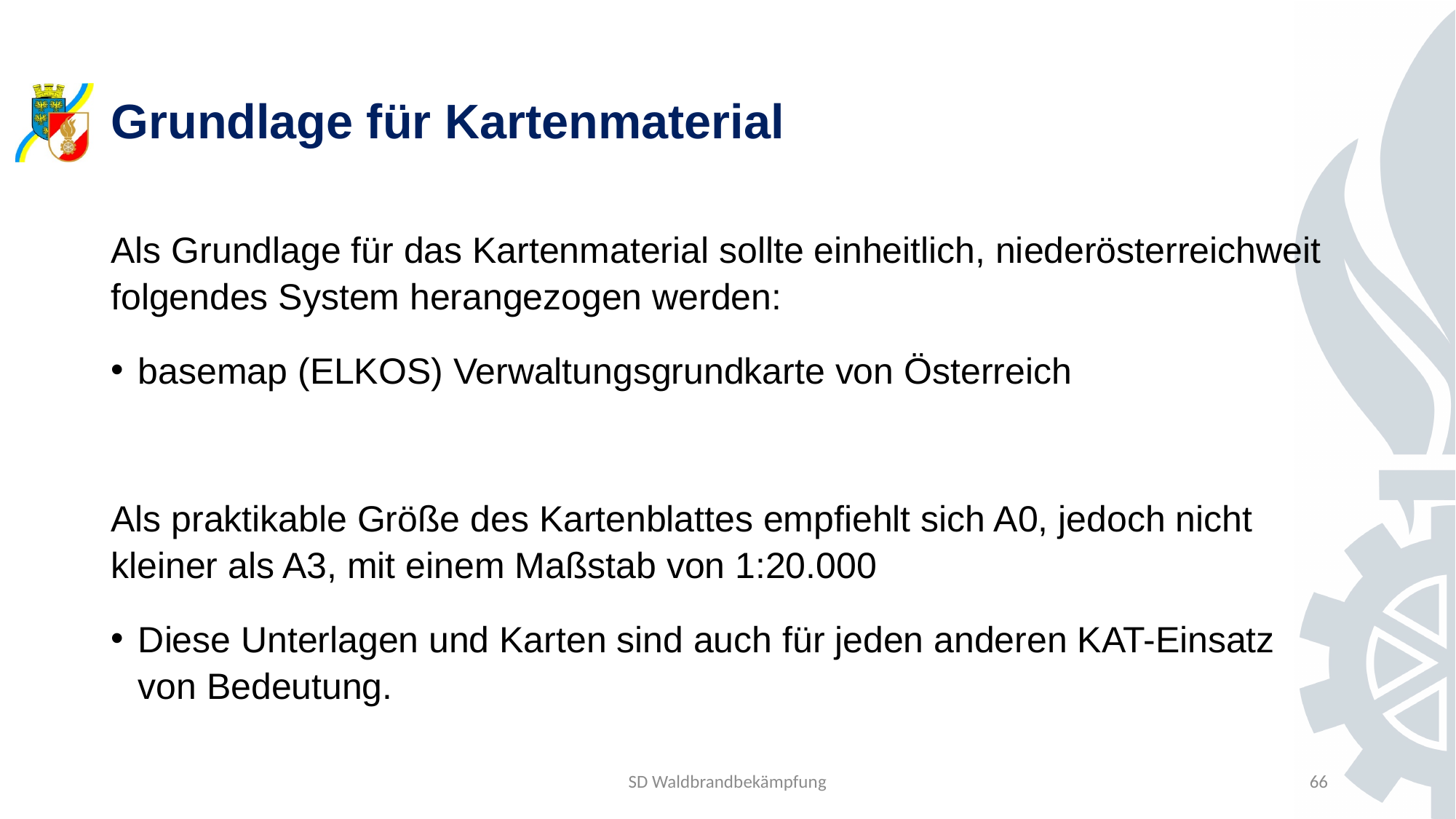

# Grundlage für Kartenmaterial
Als Grundlage für das Kartenmaterial sollte einheitlich, niederösterreichweit folgendes System herangezogen werden:
basemap (ELKOS) Verwaltungsgrundkarte von Österreich

Als praktikable Größe des Kartenblattes empfiehlt sich A0, jedoch nicht kleiner als A3, mit einem Maßstab von 1:20.000
Diese Unterlagen und Karten sind auch für jeden anderen KAT-Einsatz von Bedeutung.
SD Waldbrandbekämpfung
66